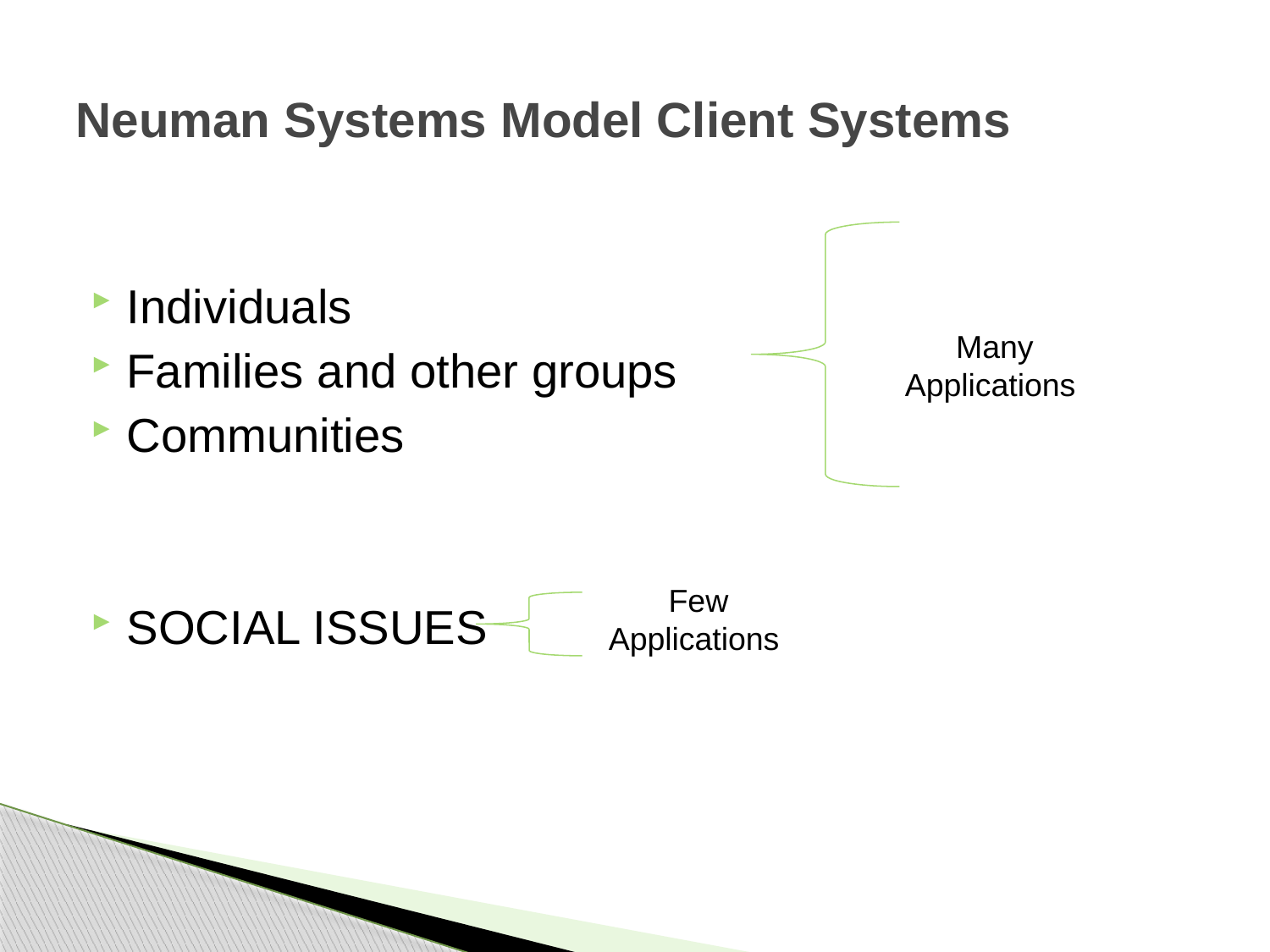

# Neuman Systems Model Client Systems

Individuals
Families and other groups
Communities

SOCIAL ISSUES

Many Applications
Few Applications